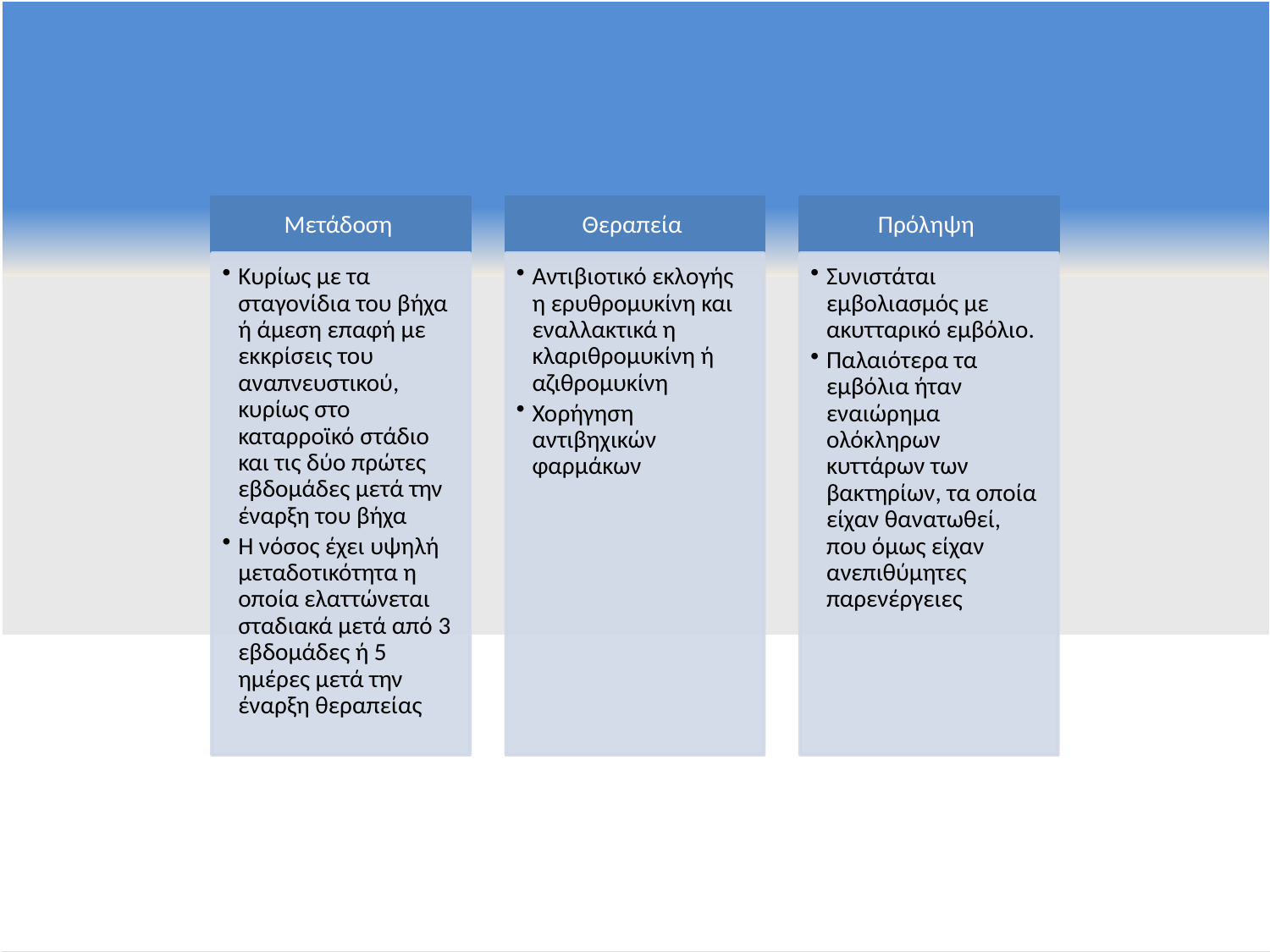

Μετάδοση
Κυρίως με τα σταγονίδια του βήχα ή άμεση επαφή με εκκρίσεις του αναπνευστικού, κυρίως στο καταρροϊκό στάδιο και τις δύο πρώτες εβδομάδες μετά την έναρξη του βήχα
Η νόσος έχει υψηλή μεταδοτικότητα η οποία ελαττώνεται σταδιακά μετά από 3 εβδομάδες ή 5 ημέρες μετά την έναρξη θεραπείας
Θεραπεία
Αντιβιοτικό εκλογής η ερυθρομυκίνη και εναλλακτικά η κλαριθρομυκίνη ή αζιθρομυκίνη
Χορήγηση αντιβηχικών φαρμάκων
Πρόληψη
Συνιστάται εμβολιασμός με ακυτταρικό εμβόλιο.
Παλαιότερα τα εμβόλια ήταν εναιώρημα ολόκληρων κυττάρων των βακτηρίων, τα οποία είχαν θανατωθεί, που όμως είχαν ανεπιθύμητες παρενέργειες